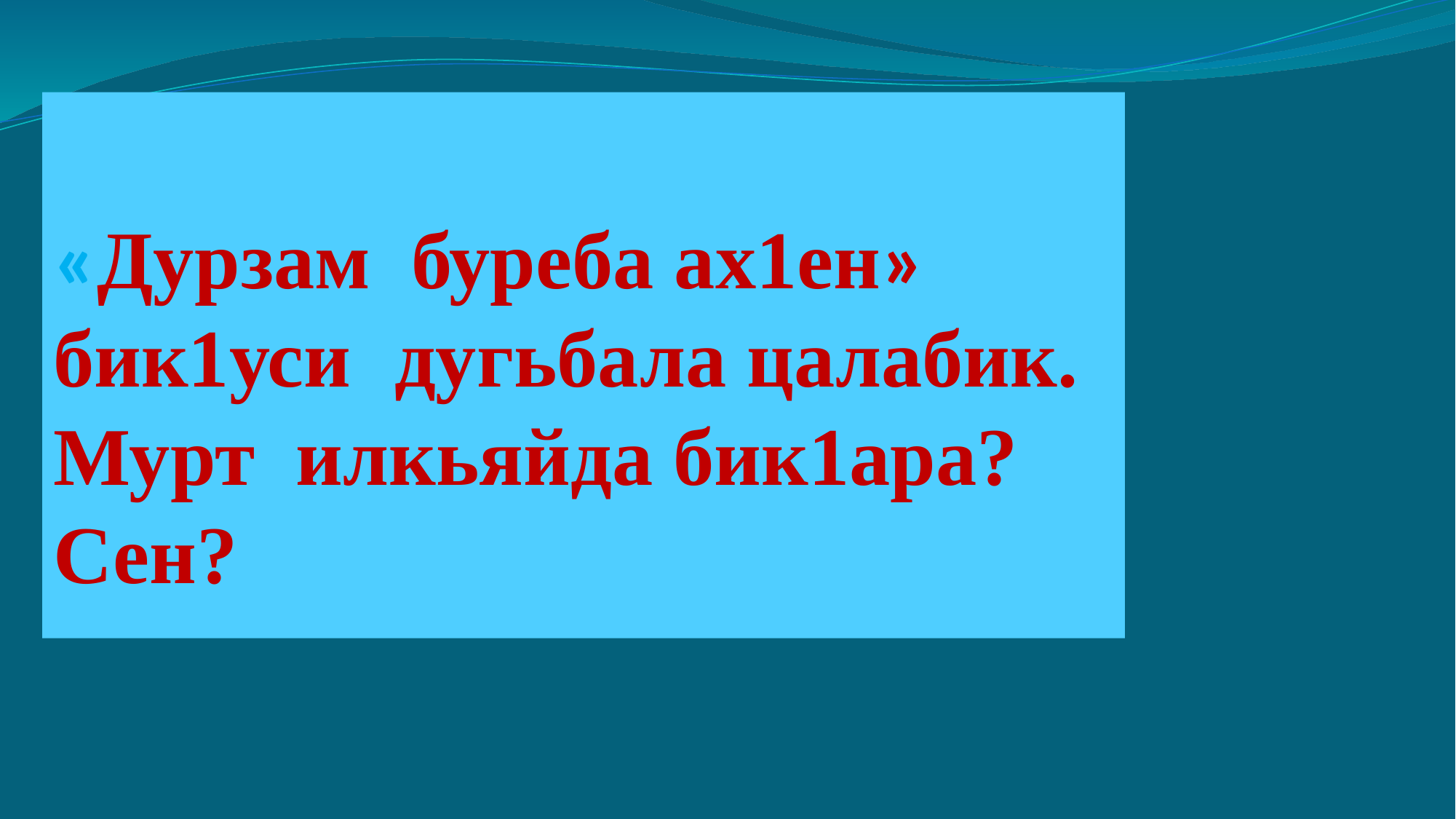

«Дурзам  буреба ах1ен»
бик1уси  дугьбала цалабик.
Мурт  илкьяйда бик1ара?
Сен?